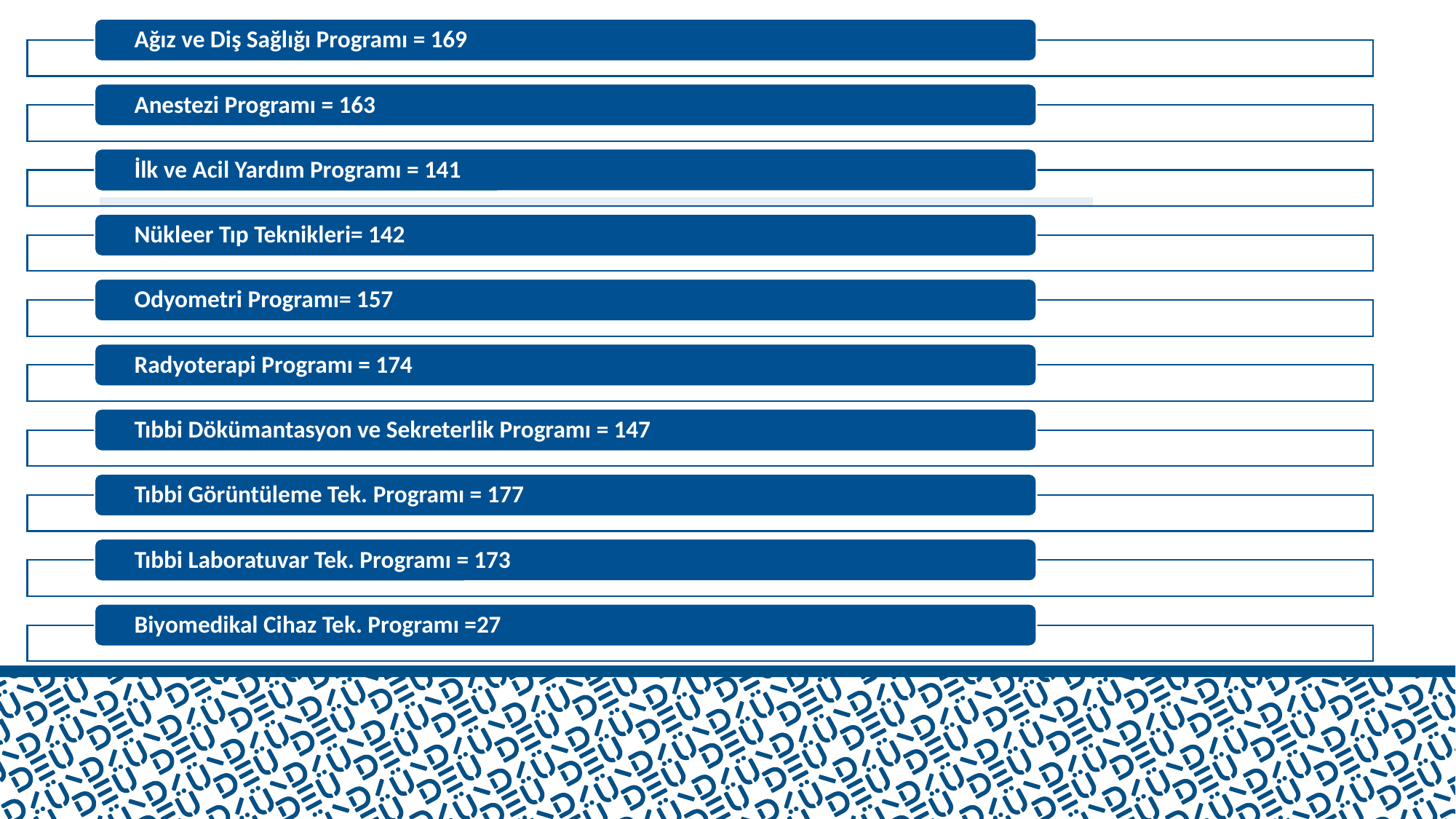

Ağız ve Diş Sağlığı Programı = 169
Anestezi Programı = 163
İlk ve Acil Yardım Programı = 141
Nükleer Tıp Teknikleri= 142
Odyometri Programı= 157
Radyoterapi Programı = 174
Tıbbi Dökümantasyon ve Sekreterlik Programı = 147
Tıbbi Görüntüleme Tek. Programı = 177
Tıbbi Laboratuvar Tek. Programı = 173
Biyomedikal Cihaz Tek. Programı =27